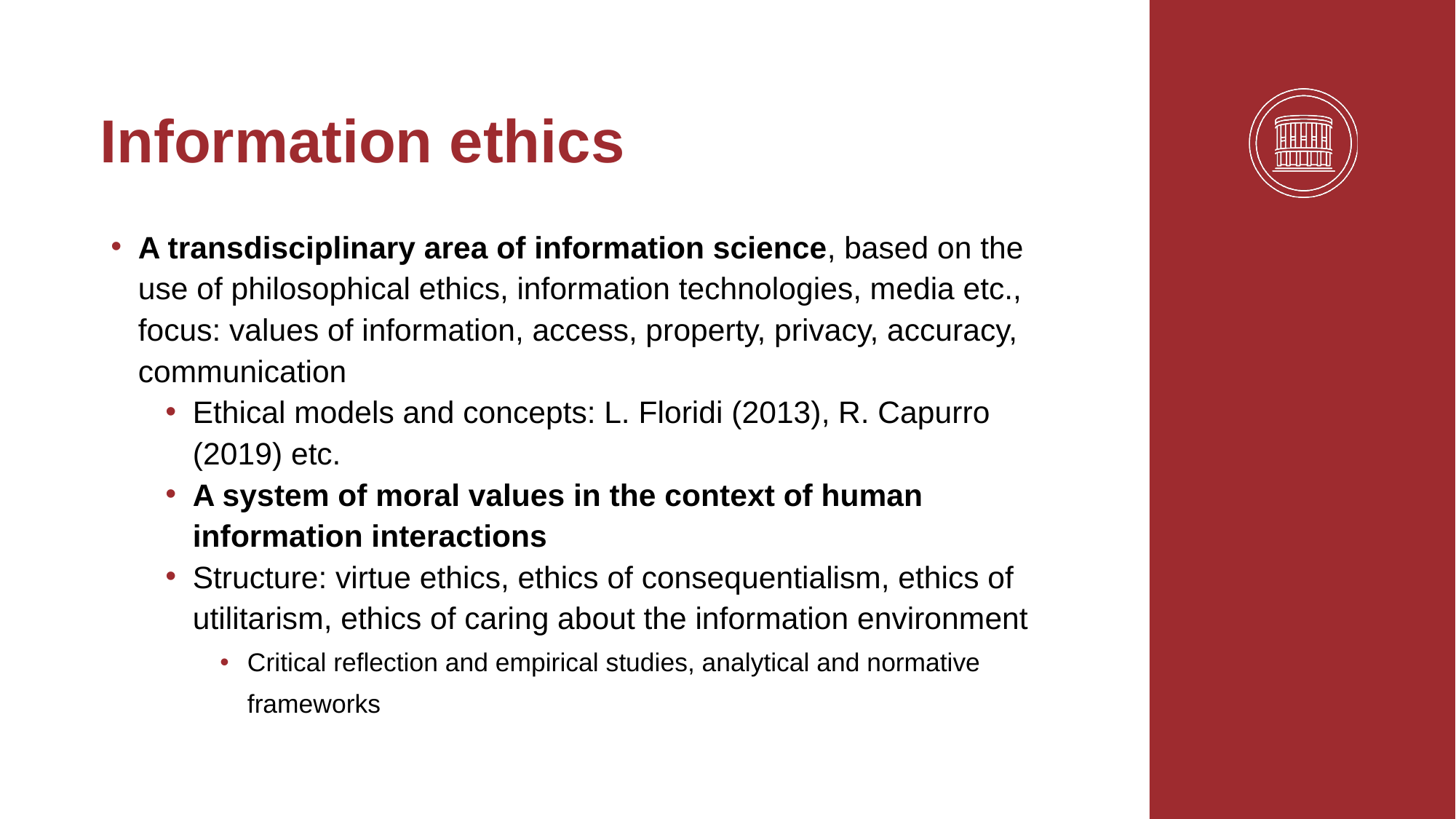

# Information ethics
A transdisciplinary area of information science, based on the use of philosophical ethics, information technologies, media etc., focus: values of information, access, property, privacy, accuracy, communication
Ethical models and concepts: L. Floridi (2013), R. Capurro (2019) etc.
A system of moral values in the context of human information interactions
Structure: virtue ethics, ethics of consequentialism, ethics of utilitarism, ethics of caring about the information environment
Critical reflection and empirical studies, analytical and normative frameworks